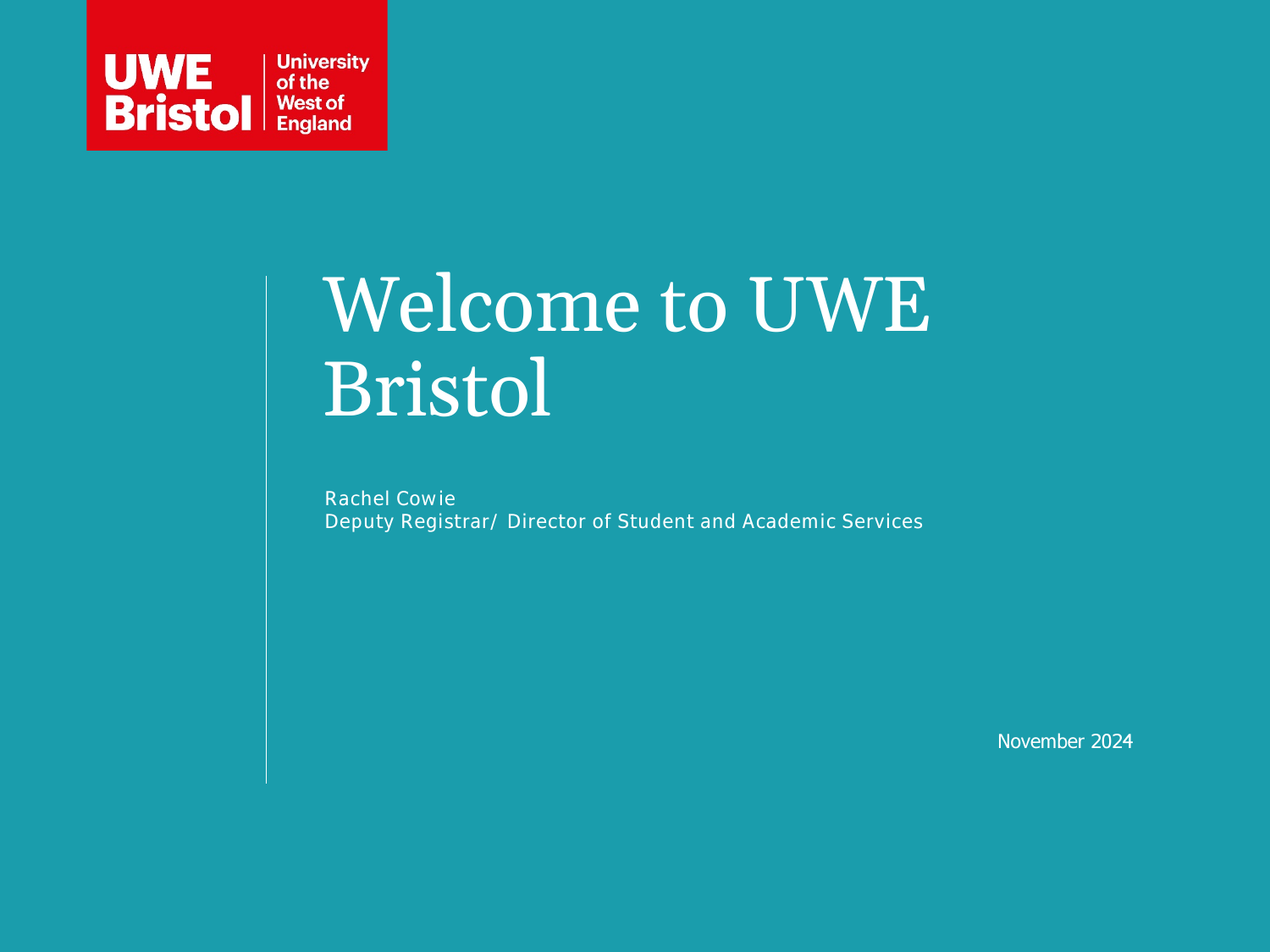

Welcome to UWE Bristol
Rachel Cowie
Deputy Registrar/ Director of Student and Academic Services

November 2024